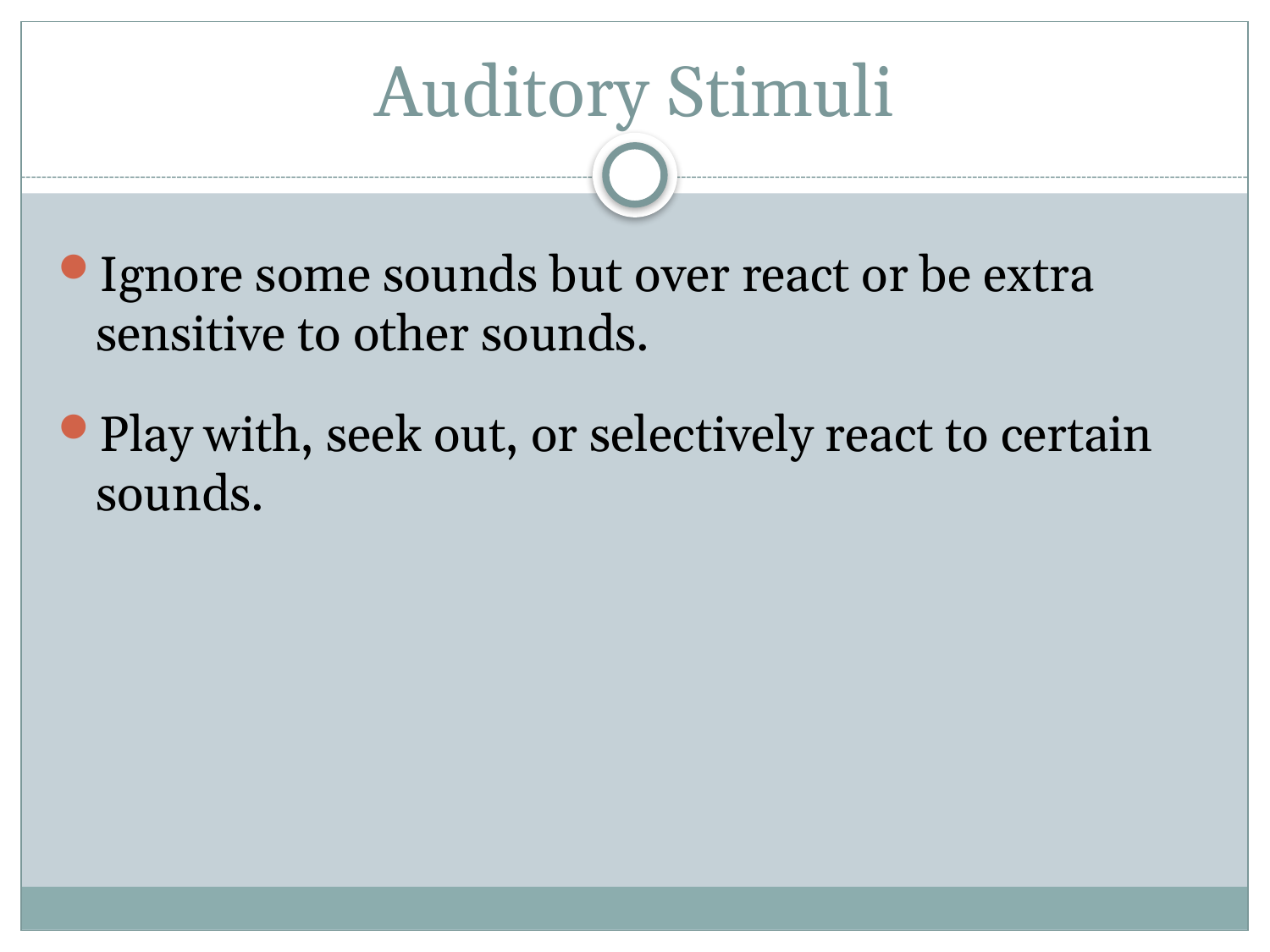

# Auditory Stimuli
Ignore some sounds but over react or be extra sensitive to other sounds.
Play with, seek out, or selectively react to certain sounds.